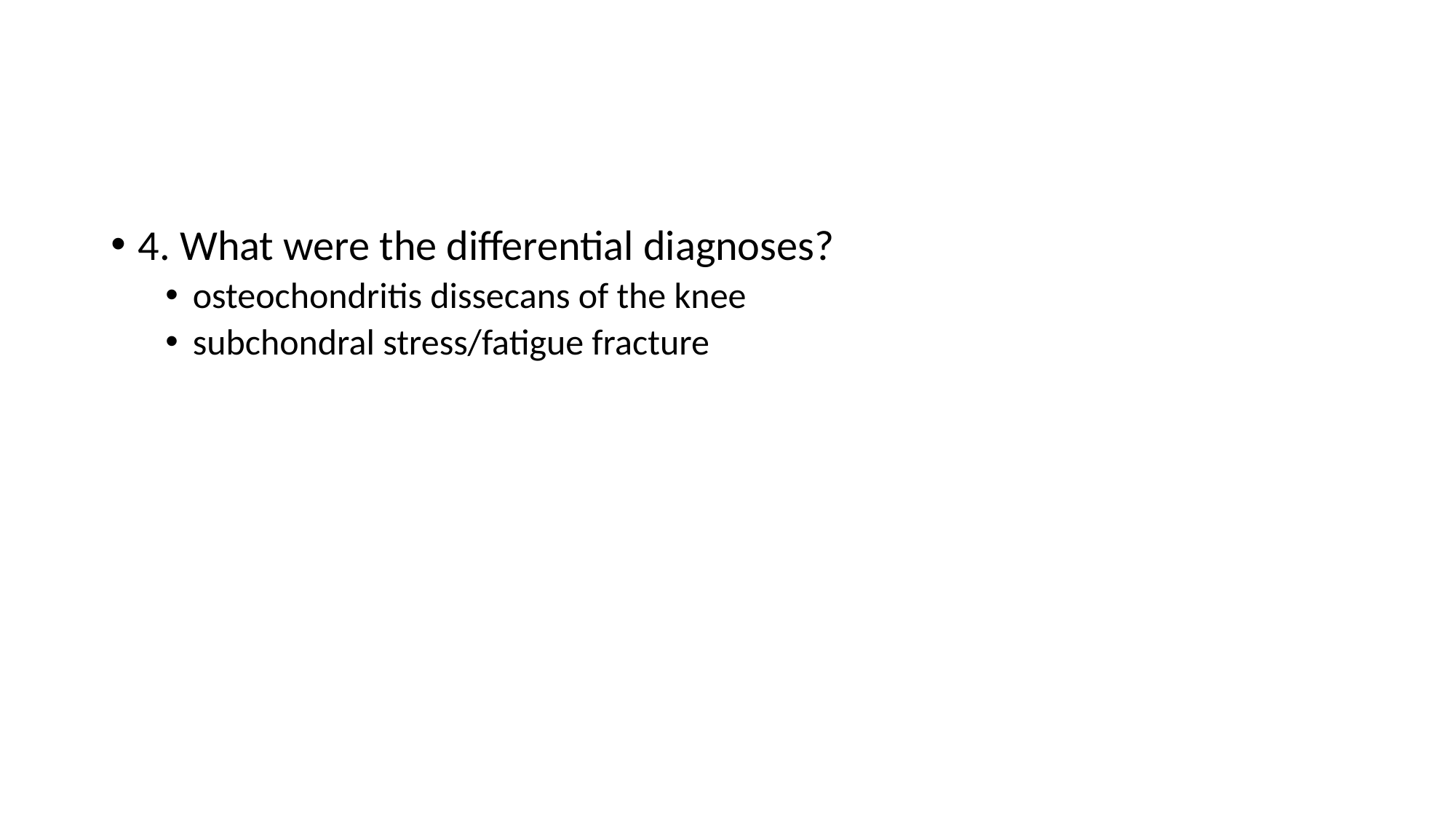

#
4. What were the differential diagnoses?
osteochondritis dissecans of the knee
subchondral stress/fatigue fracture